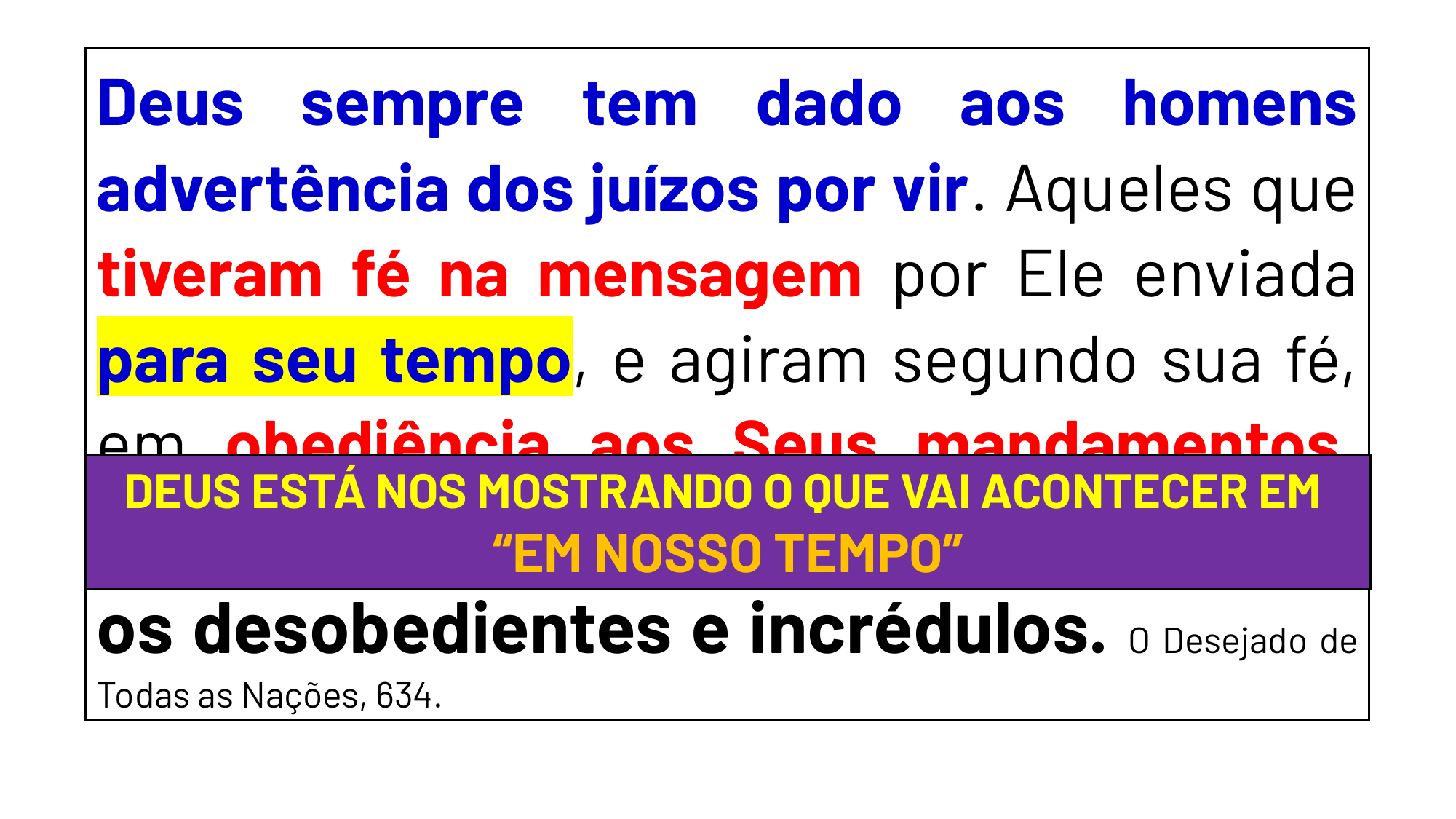

Deus sempre tem dado aos homens advertência dos juízos por vir. Aqueles que tiveram fé na mensagem por Ele enviada para seu tempo, e agiram segundo sua fé, em obediência aos Seus mandamentos, escaparam aos juízos que caíram sobre os desobedientes e incrédulos. O Desejado de Todas as Nações, 634.
DEUS ESTÁ NOS MOSTRANDO O QUE VAI ACONTECER EM
“EM NOSSO TEMPO”